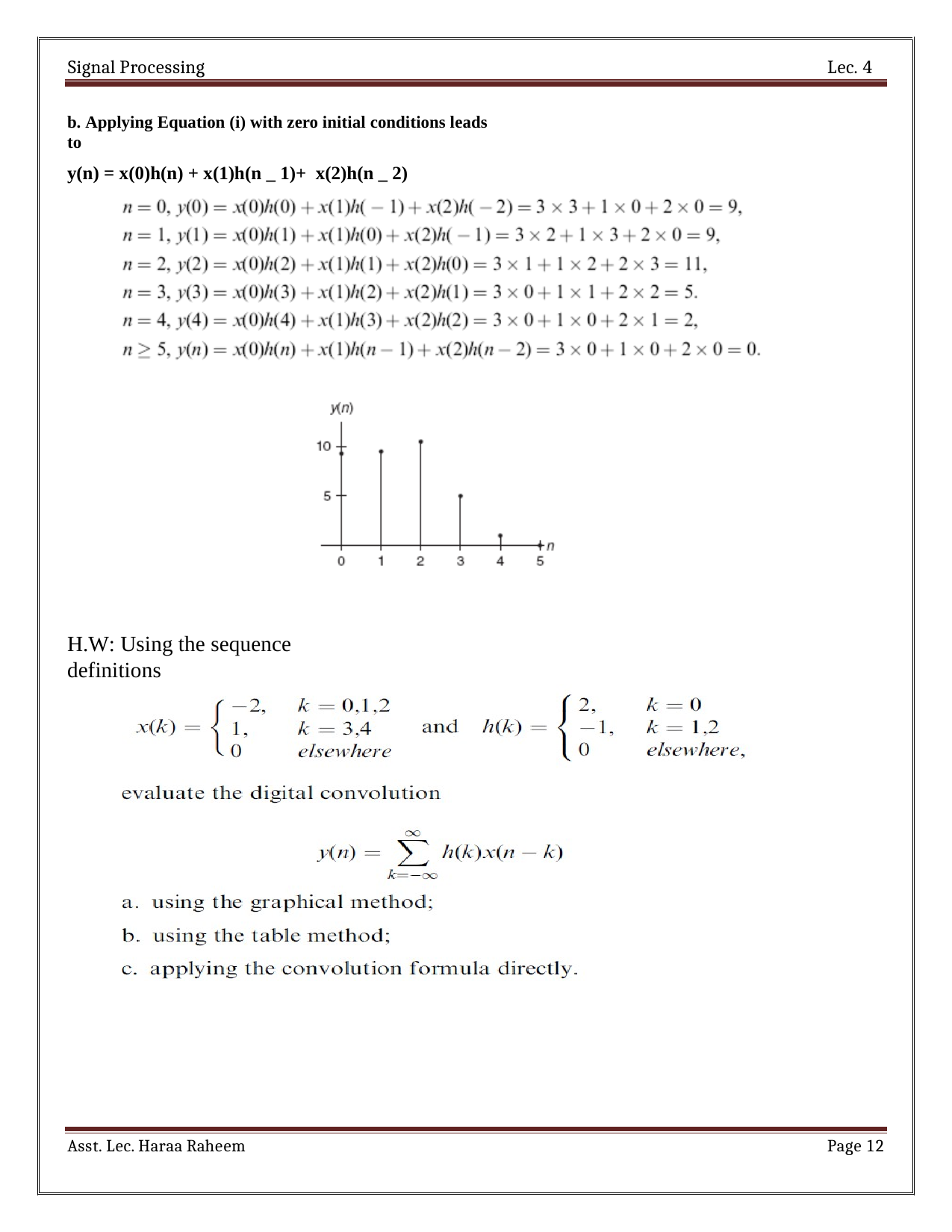

Signal Processing
Lec. 4

b. Applying Equation (i) with zero initial conditions leads to

y(n) = x(0)h(n) + x(1)h(n _ 1)+  x(2)h(n _ 2)

H.W: Using the sequence definitions

Asst. Lec. Haraa Raheem
Page 12